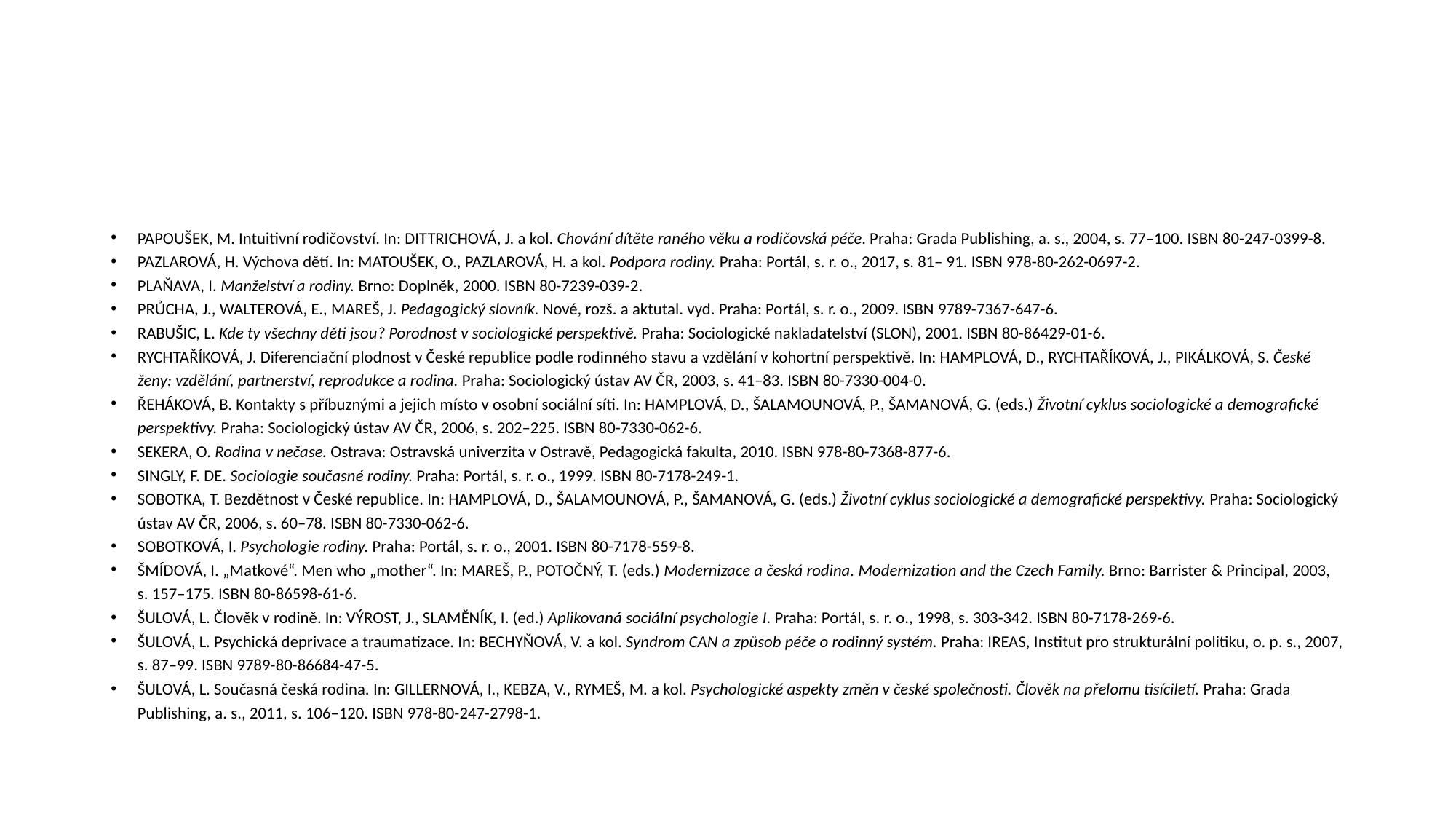

#
PAPOUŠEK, M. Intuitivní rodičovství. In: DITTRICHOVÁ, J. a kol. Chování dítěte raného věku a rodičovská péče. Praha: Grada Publishing, a. s., 2004, s. 77–100. ISBN 80-247-0399-8.
PAZLAROVÁ, H. Výchova dětí. In: MATOUŠEK, O., PAZLAROVÁ, H. a kol. Podpora rodiny. Praha: Portál, s. r. o., 2017, s. 81– 91. ISBN 978-80-262-0697-2.
PLAŇAVA, I. Manželství a rodiny. Brno: Doplněk, 2000. ISBN 80-7239-039-2.
PRŮCHA, J., WALTEROVÁ, E., MAREŠ, J. Pedagogický slovník. Nové, rozš. a aktutal. vyd. Praha: Portál, s. r. o., 2009. ISBN 9789-7367-647-6.
RABUŠIC, L. Kde ty všechny děti jsou? Porodnost v sociologické perspektivě. Praha: Sociologické nakladatelství (SLON), 2001. ISBN 80-86429-01-6.
RYCHTAŘÍKOVÁ, J. Diferenciační plodnost v České republice podle rodinného stavu a vzdělání v kohortní perspektivě. In: HAMPLOVÁ, D., RYCHTAŘÍKOVÁ, J., PIKÁLKOVÁ, S. České ženy: vzdělání, partnerství, reprodukce a rodina. Praha: Sociologický ústav AV ČR, 2003, s. 41–83. ISBN 80-7330-004-0.
ŘEHÁKOVÁ, B. Kontakty s příbuznými a jejich místo v osobní sociální síti. In: HAMPLOVÁ, D., ŠALAMOUNOVÁ, P., ŠAMANOVÁ, G. (eds.) Životní cyklus sociologické a demografické perspektivy. Praha: Sociologický ústav AV ČR, 2006, s. 202–225. ISBN 80-7330-062-6.
SEKERA, O. Rodina v nečase. Ostrava: Ostravská univerzita v Ostravě, Pedagogická fakulta, 2010. ISBN 978-80-7368-877-6.
SINGLY, F. DE. Sociologie současné rodiny. Praha: Portál, s. r. o., 1999. ISBN 80-7178-249-1.
SOBOTKA, T. Bezdětnost v České republice. In: HAMPLOVÁ, D., ŠALAMOUNOVÁ, P., ŠAMANOVÁ, G. (eds.) Životní cyklus sociologické a demografické perspektivy. Praha: Sociologický ústav AV ČR, 2006, s. 60–78. ISBN 80-7330-062-6.
SOBOTKOVÁ, I. Psychologie rodiny. Praha: Portál, s. r. o., 2001. ISBN 80-7178-559-8.
ŠMÍDOVÁ, I. „Matkové“. Men who „mother“. In: MAREŠ, P., POTOČNÝ, T. (eds.) Modernizace a česká rodina. Modernization and the Czech Family. Brno: Barrister & Principal, 2003, s. 157–175. ISBN 80-86598-61-6.
ŠULOVÁ, L. Člověk v rodině. In: VÝROST, J., SLAMĚNÍK, I. (ed.) Aplikovaná sociální psychologie I. Praha: Portál, s. r. o., 1998, s. 303-342. ISBN 80-7178-269-6.
ŠULOVÁ, L. Psychická deprivace a traumatizace. In: BECHYŇOVÁ, V. a kol. Syndrom CAN a způsob péče o rodinný systém. Praha: IREAS, Institut pro strukturální politiku, o. p. s., 2007, s. 87–99. ISBN 9789-80-86684-47-5.
ŠULOVÁ, L. Současná česká rodina. In: GILLERNOVÁ, I., KEBZA, V., RYMEŠ, M. a kol. Psychologické aspekty změn v české společnosti. Člověk na přelomu tisíciletí. Praha: Grada Publishing, a. s., 2011, s. 106–120. ISBN 978-80-247-2798-1.